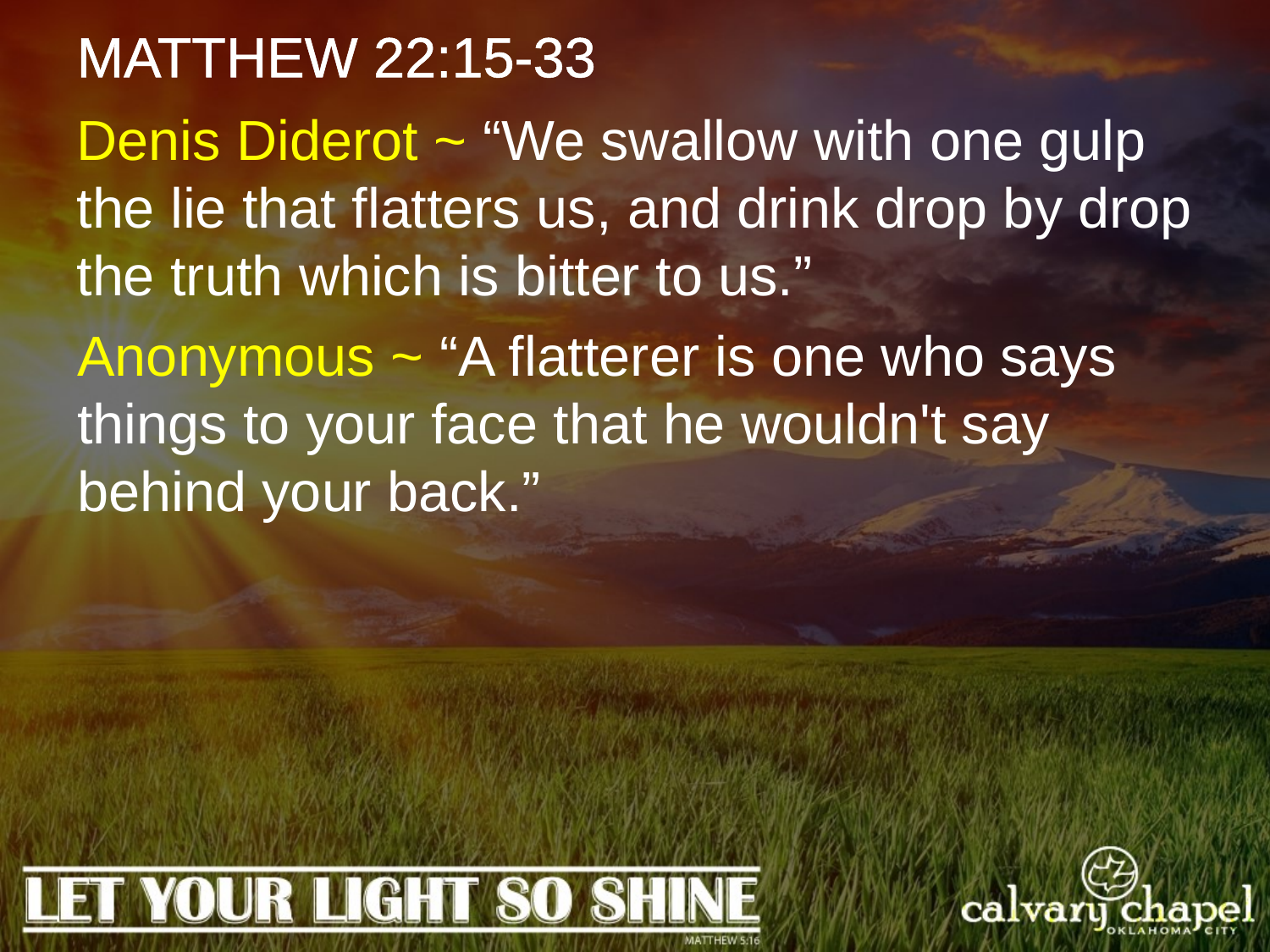

MATTHEW 22:15-33
Denis Diderot ~ “We swallow with one gulp the lie that flatters us, and drink drop by drop the truth which is bitter to us.”
Anonymous ~ “A flatterer is one who says things to your face that he wouldn't say behind your back.”